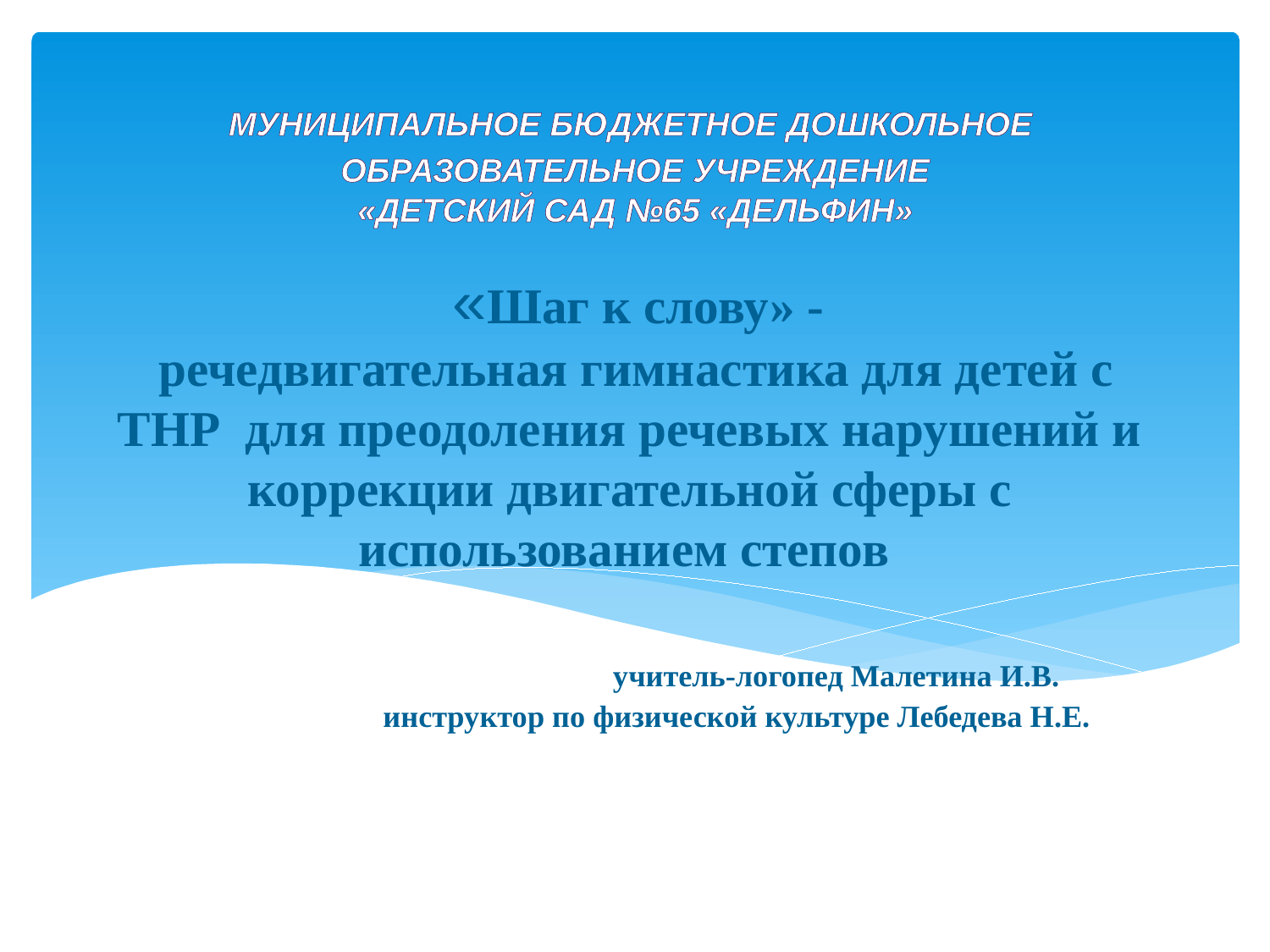

Муниципальное бюджетное дошкольное
образовательное учреждение
 «Детский сад №65 «Дельфин»

# «Шаг к слову» - речедвигательная гимнастика для детей с ТНР  для преодоления речевых нарушений и коррекции двигательной сферы с использованием степов учитель-логопед Малетина И.В. инструктор по физической культуре Лебедева Н.Е.